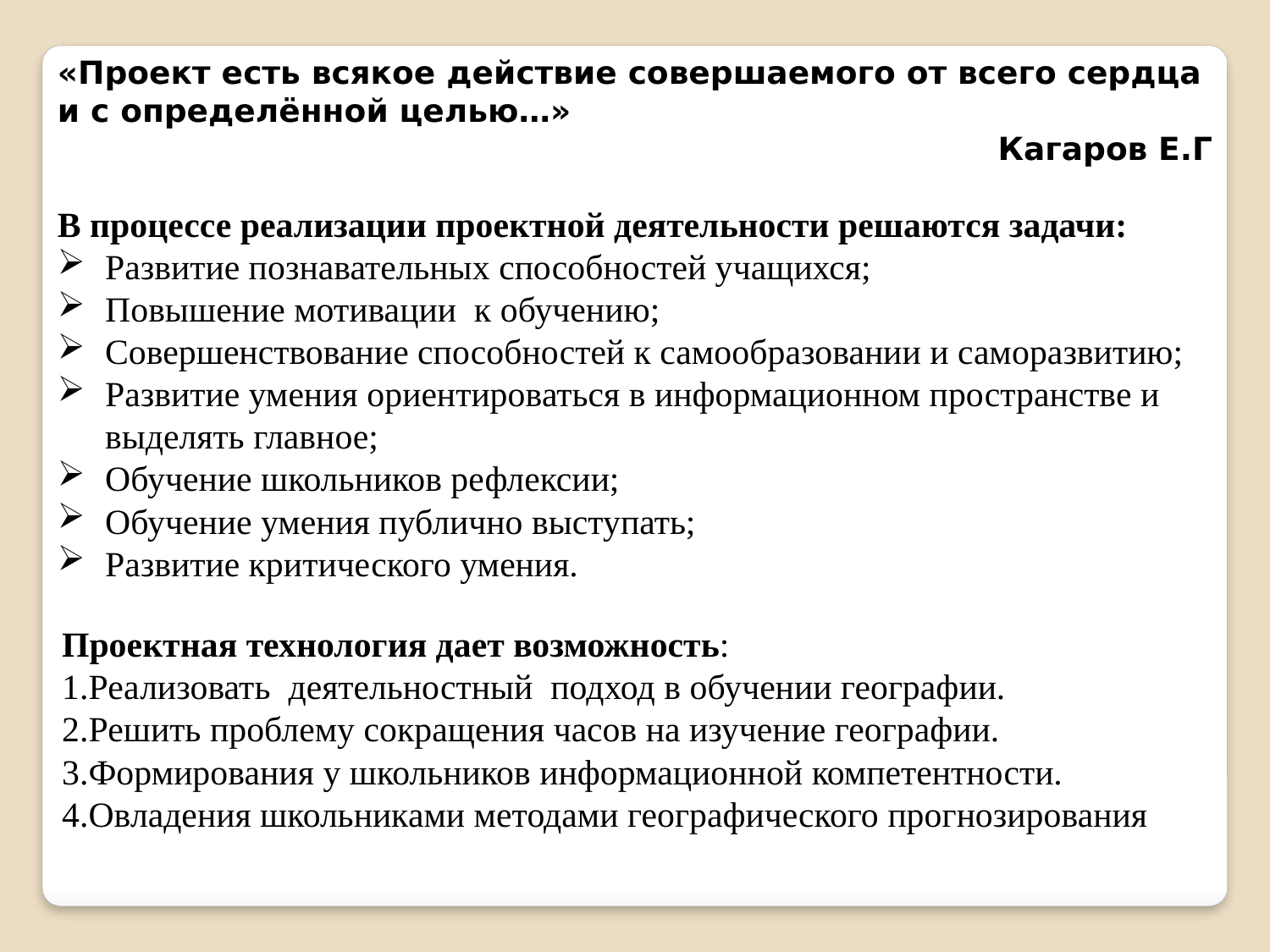

«Проект есть всякое действие совершаемого от всего сердца и с определённой целью…»
Кагаров Е.Г
В процессе реализации проектной деятельности решаются задачи:
Развитие познавательных способностей учащихся;
Повышение мотивации  к обучению;
Совершенствование способностей к самообразовании и саморазвитию;
Развитие умения ориентироваться в информационном пространстве и выделять главное;
Обучение школьников рефлексии;
Обучение умения публично выступать;
Развитие критического умения.
Проектная технология дает возможность:
1.Реализовать  деятельностный  подход в обучении географии.
2.Решить проблему сокращения часов на изучение географии.
3.Формирования у школьников информационной компетентности.
4.Овладения школьниками методами географического прогнозирования